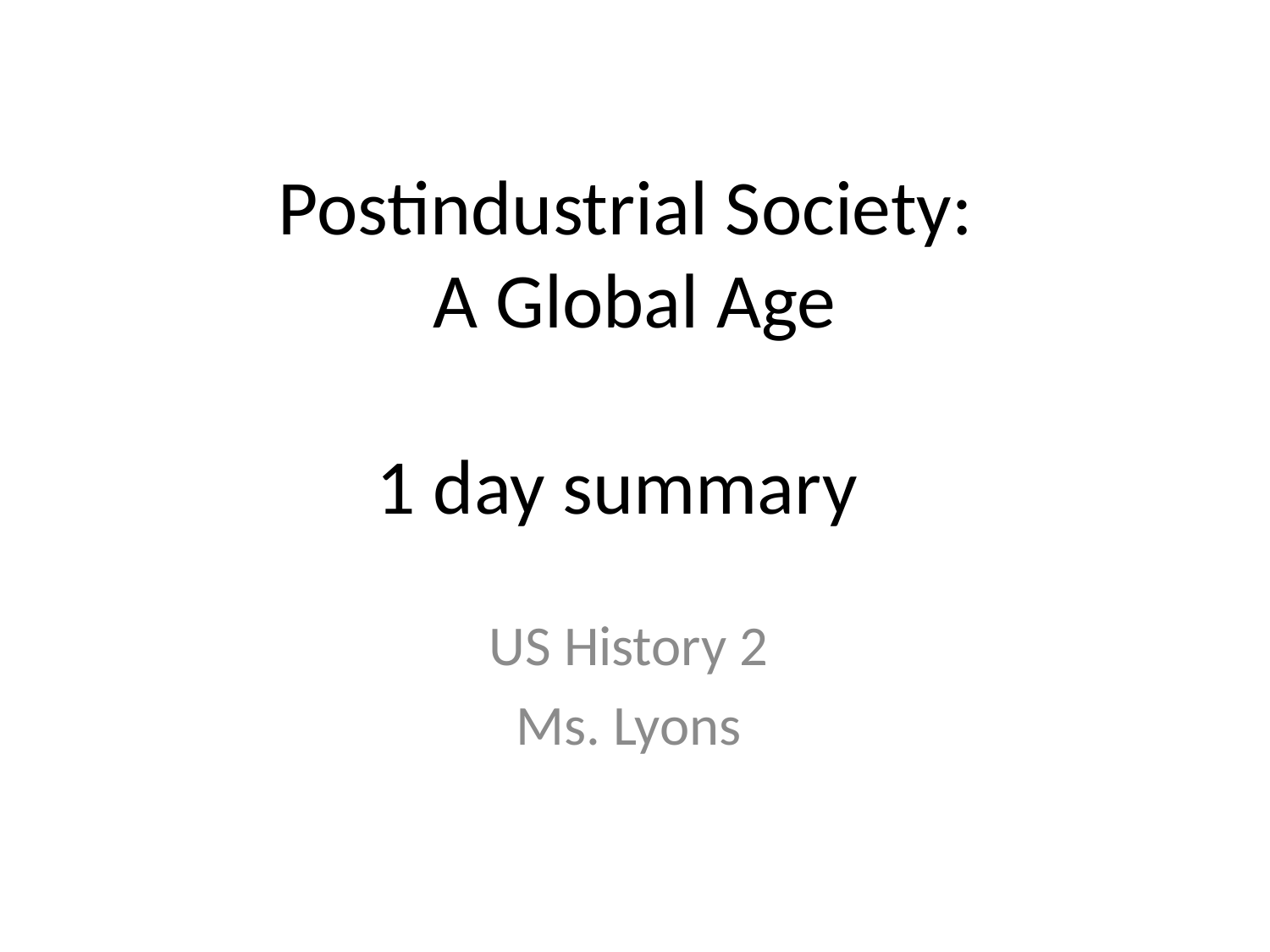

# Postindustrial Society: A Global Age 1 day summary
US History 2
Ms. Lyons